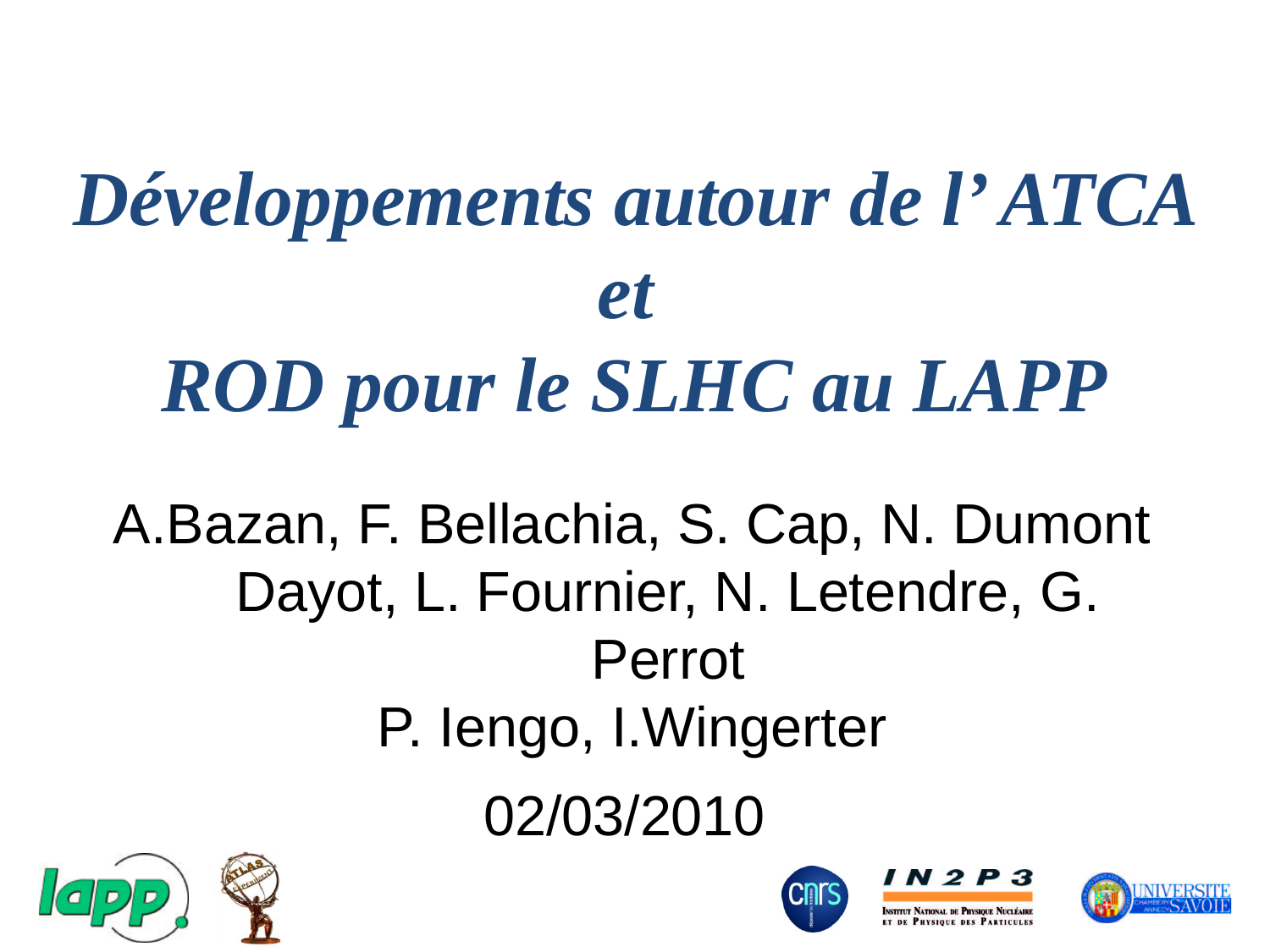

# Développements autour de l’ ATCA et ROD pour le SLHC au LAPP
A.Bazan, F. Bellachia, S. Cap, N. Dumont Dayot, L. Fournier, N. Letendre, G. Perrot
P. Iengo, I.Wingerter
02/03/2010